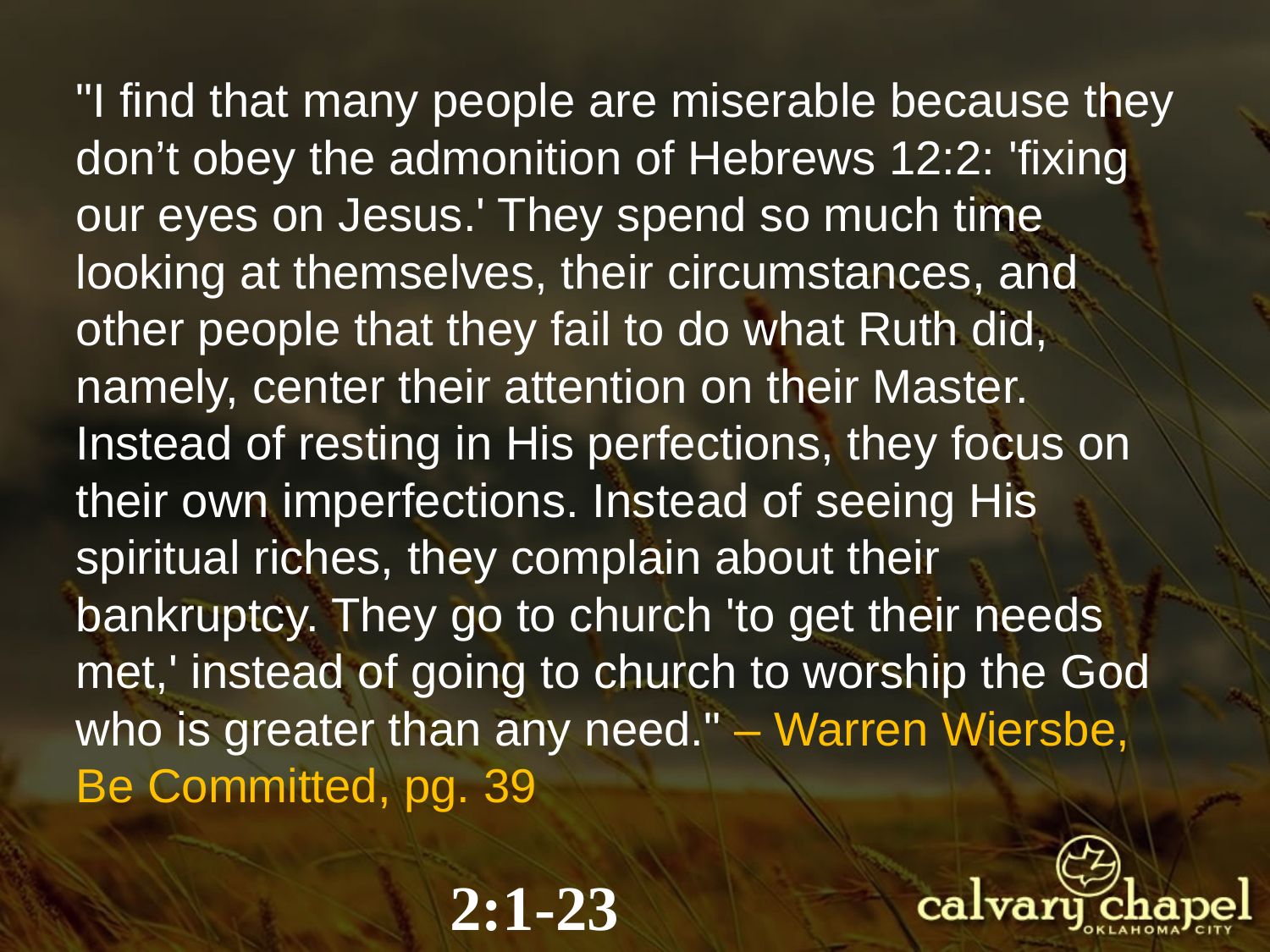

"I find that many people are miserable because they don’t obey the admonition of Hebrews 12:2: 'fixing our eyes on Jesus.' They spend so much time looking at themselves, their circumstances, and other people that they fail to do what Ruth did, namely, center their attention on their Master. Instead of resting in His perfections, they focus on their own imperfections. Instead of seeing His spiritual riches, they complain about their bankruptcy. They go to church 'to get their needs met,' instead of going to church to worship the God who is greater than any need." – Warren Wiersbe, Be Committed, pg. 39
2:1-23